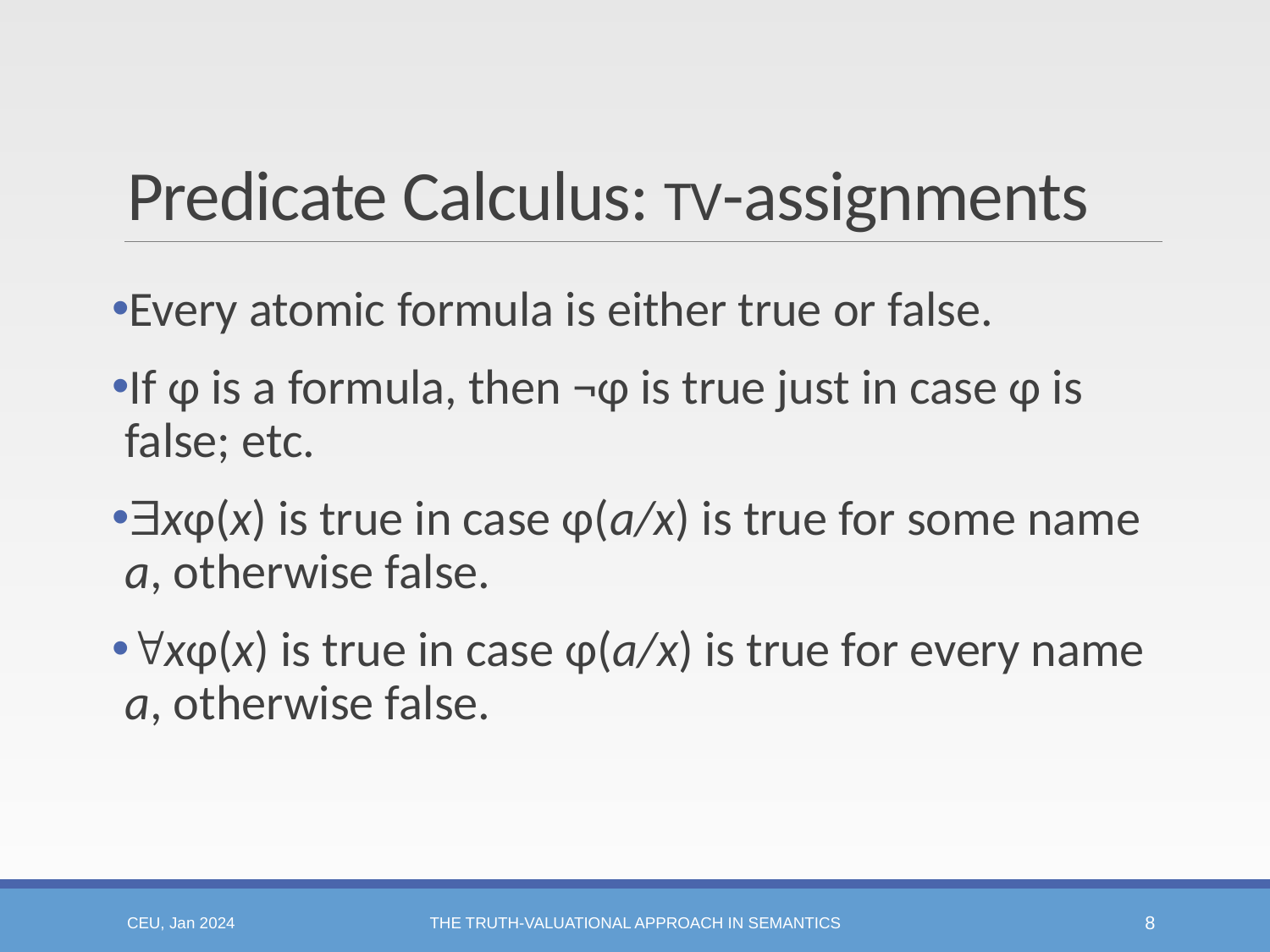

# Predicate Calculus: TV-assignments
Every atomic formula is either true or false.
If φ is a formula, then ¬φ is true just in case φ is false; etc.
∃xφ(x) is true in case φ(a/x) is true for some name a, otherwise false.
∀xφ(x) is true in case φ(a/x) is true for every name a, otherwise false.
CEU, Jan 2024
The Truth-valuational Approach in Semantics
8